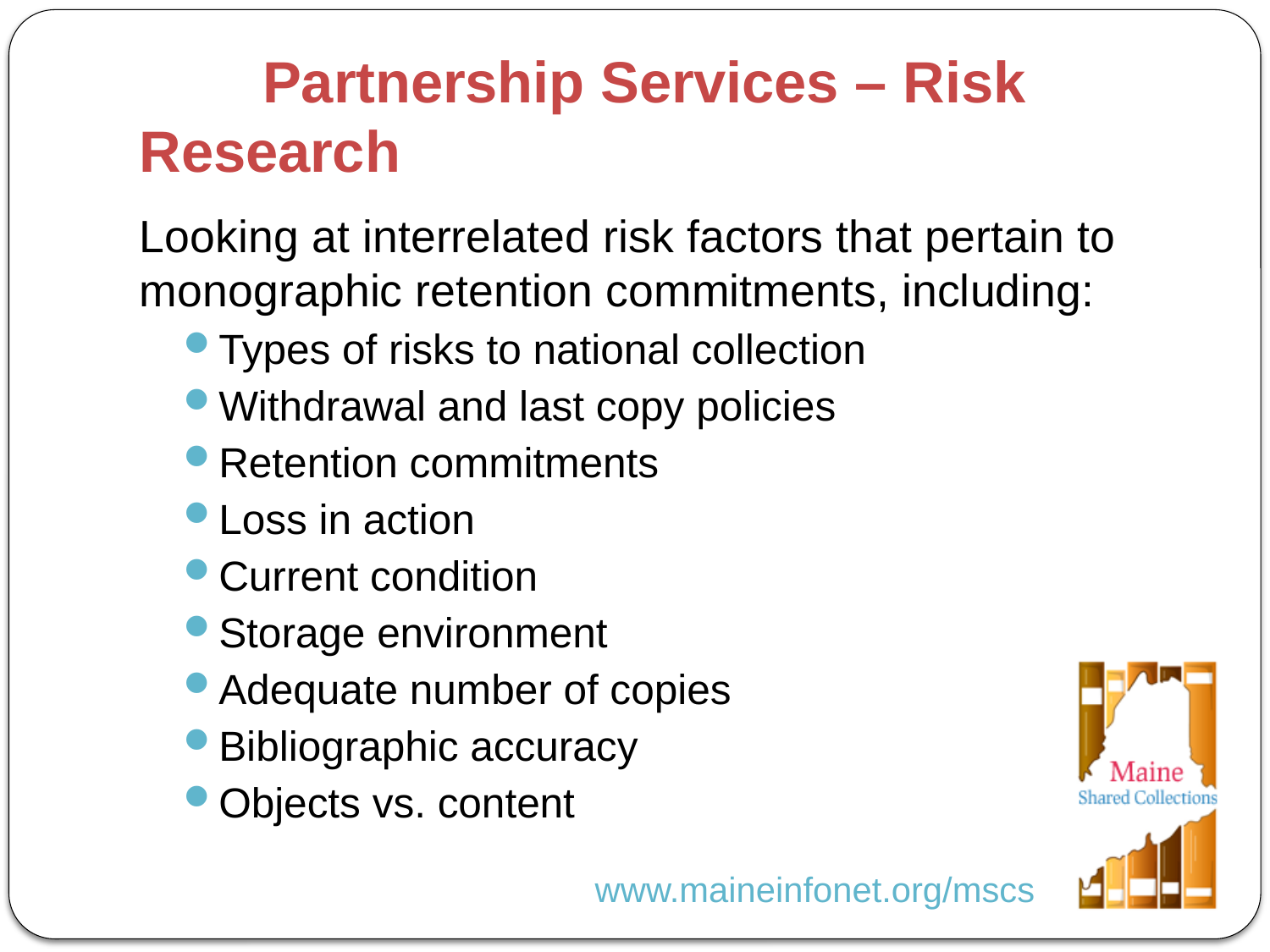

# Partnership Services – Risk Research
Looking at interrelated risk factors that pertain to monographic retention commitments, including:
Types of risks to national collection
Withdrawal and last copy policies
Retention commitments
Loss in action
Current condition
Storage environment
Adequate number of copies
Bibliographic accuracy
Objects vs. content

www.maineinfonet.org/mscs